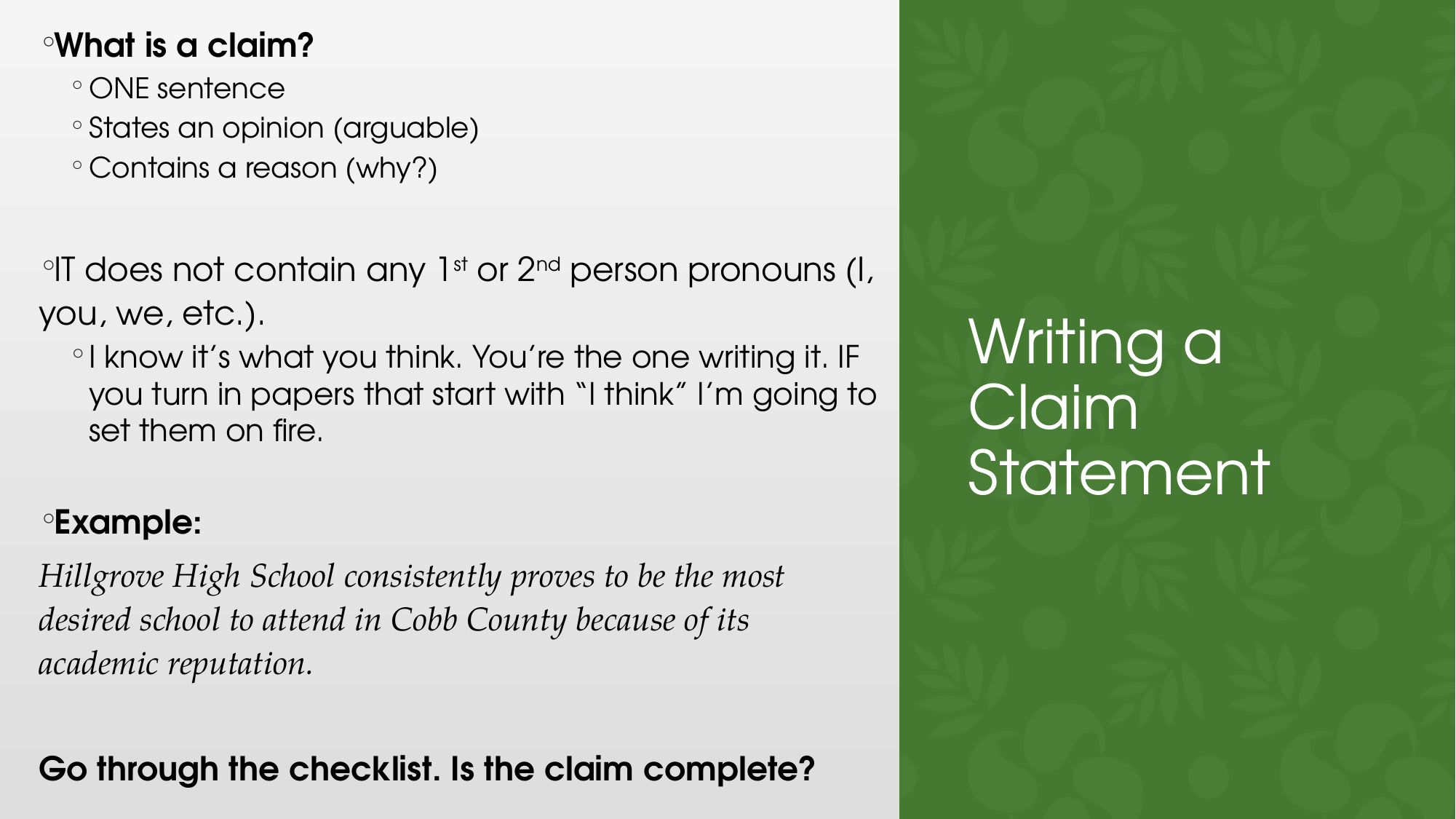

What is a claim?
ONE sentence
States an opinion (arguable)
Contains a reason (why?)

IT does not contain any 1st or 2nd person pronouns (I, you, we, etc.).
I know it’s what you think. You’re the one writing it. IF you turn in papers that start with “I think” I’m going to set them on fire.

Example:
Hillgrove High School consistently proves to be the most desired school to attend in Cobb County because of its academic reputation.

Go through the checklist. Is the claim complete?

# Writing a Claim Statement